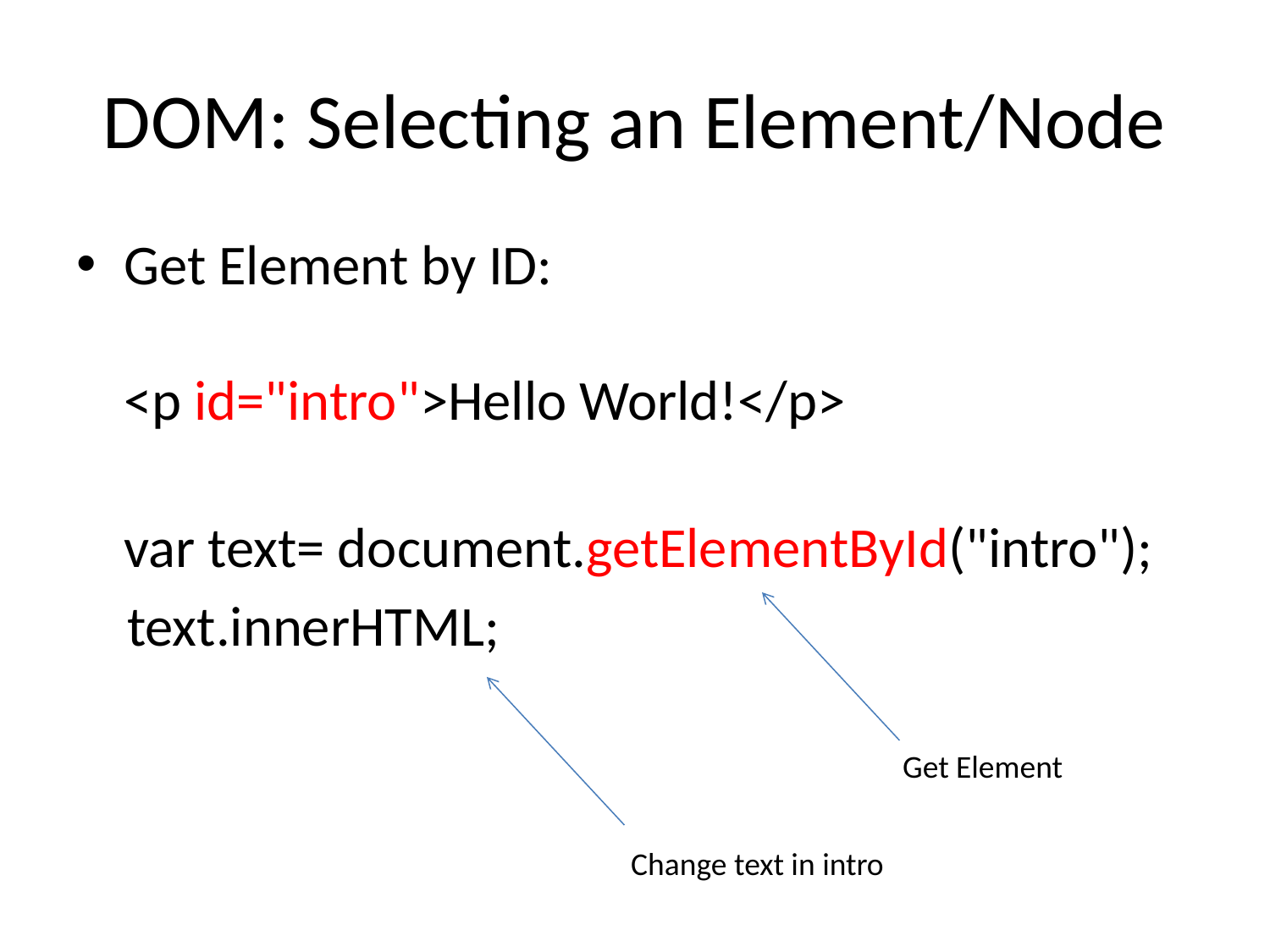

# DOM: Selecting an Element/Node
Get Element by ID:
<p id="intro">Hello World!</p>
var text= document.getElementById("intro");
    text.innerHTML;

Get Element
Change text in intro